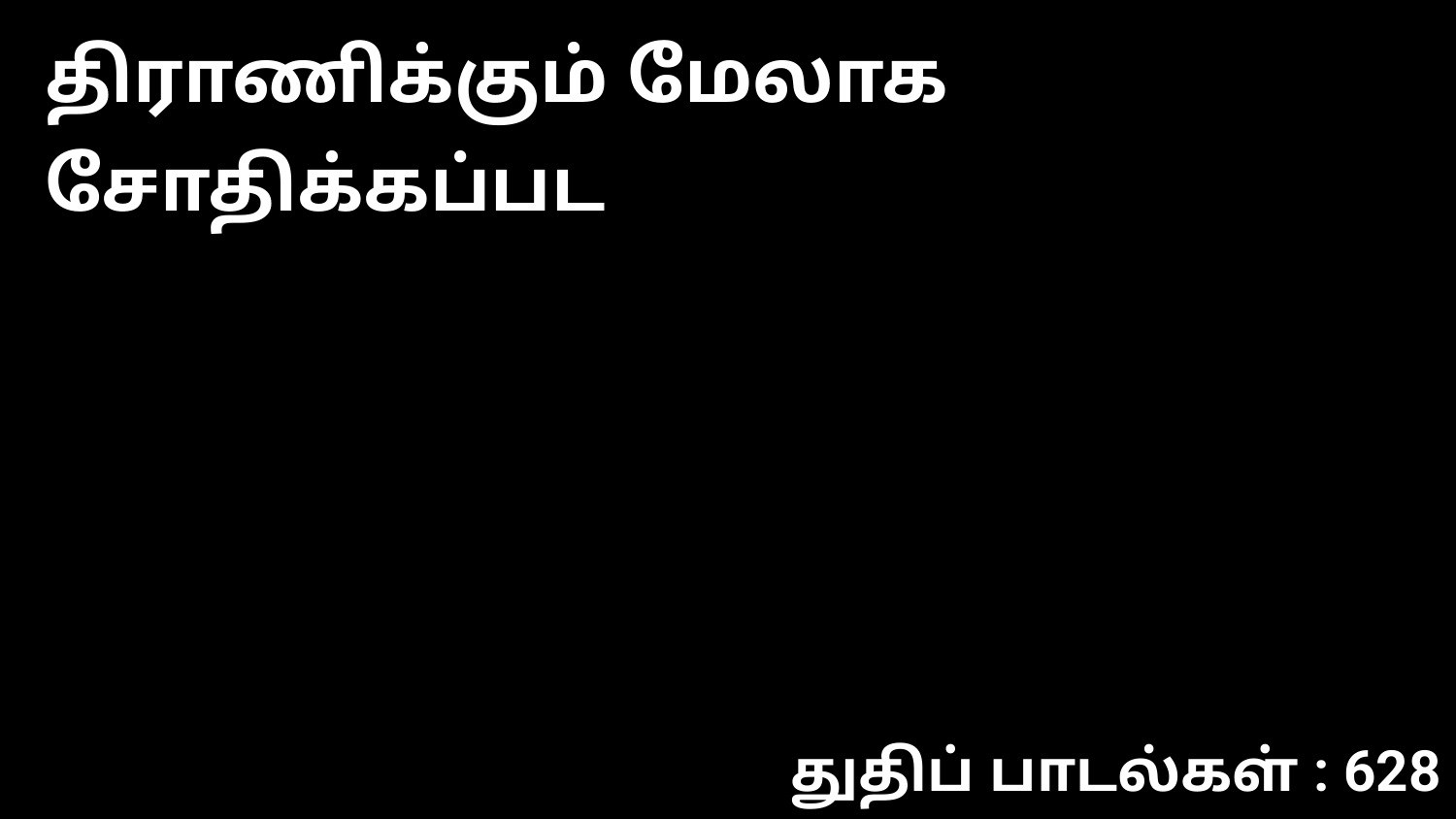

திராணிக்கும் மேலாக சோதிக்கப்பட
துதிப் பாடல்கள் : 628